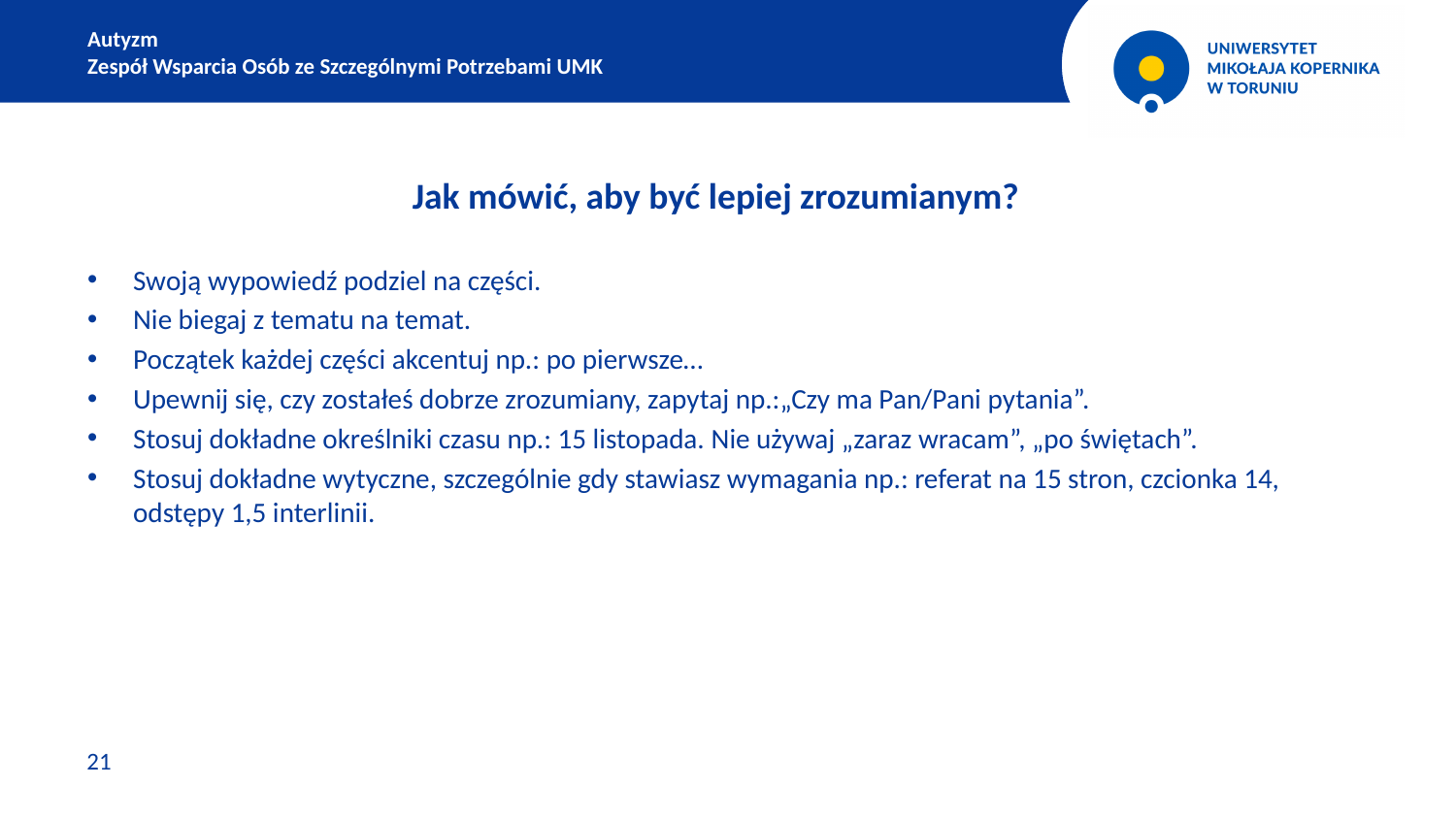

Autyzm
Zespół Wsparcia Osób ze Szczególnymi Potrzebami UMK

Jak mówić, aby być lepiej zrozumianym?

Swoją wypowiedź podziel na części.
Nie biegaj z tematu na temat.
Początek każdej części akcentuj np.: po pierwsze…
Upewnij się, czy zostałeś dobrze zrozumiany, zapytaj np.:„Czy ma Pan/Pani pytania”.
Stosuj dokładne określniki czasu np.: 15 listopada. Nie używaj „zaraz wracam”, „po świętach”.
Stosuj dokładne wytyczne, szczególnie gdy stawiasz wymagania np.: referat na 15 stron, czcionka 14, odstępy 1,5 interlinii.